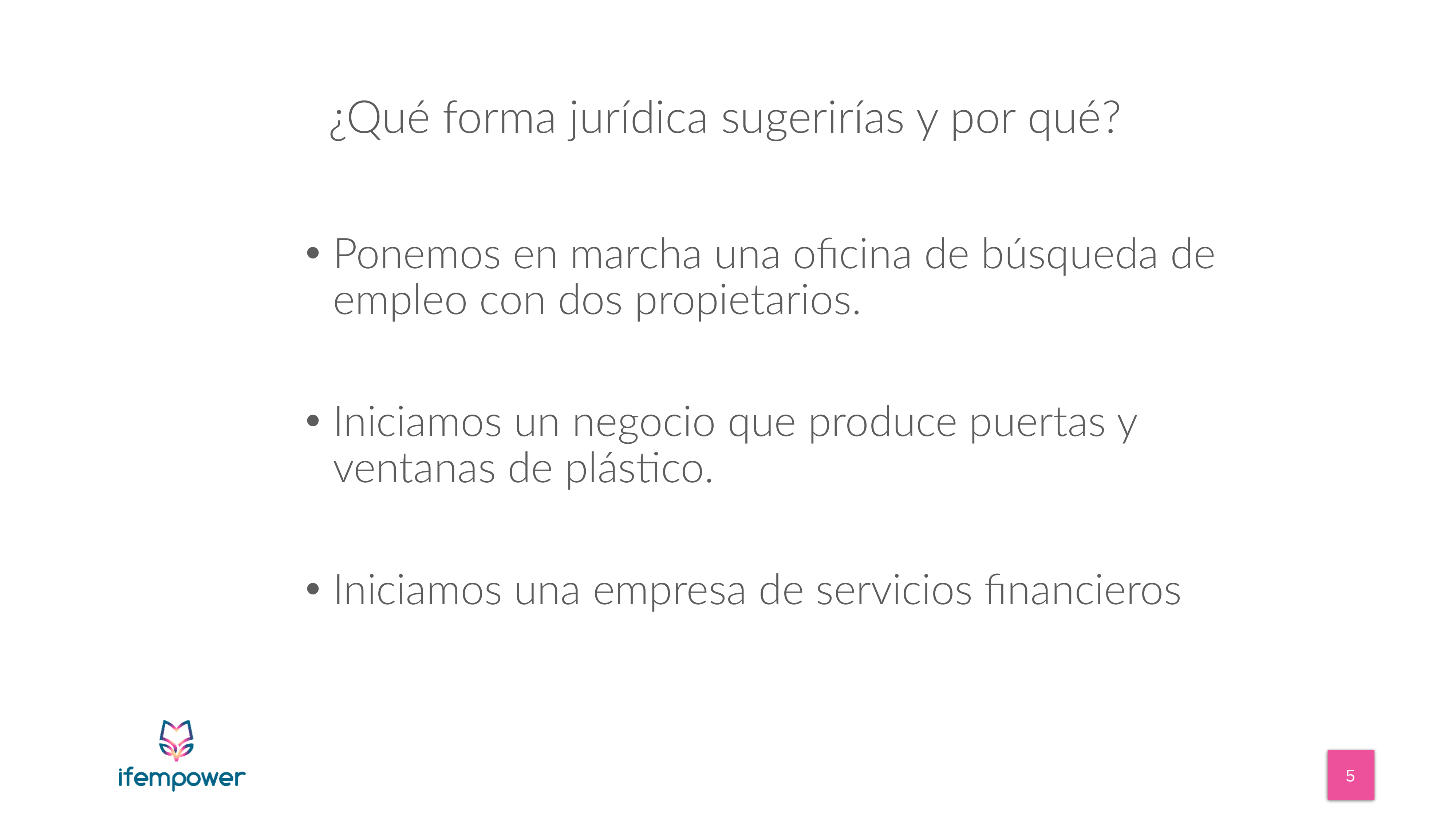

# ¿Qué forma jurídica sugerirías y por qué?
Ponemos en marcha una oficina de búsqueda de empleo con dos propietarios.

Iniciamos un negocio que produce puertas y ventanas de plástico.

Iniciamos una empresa de servicios financieros